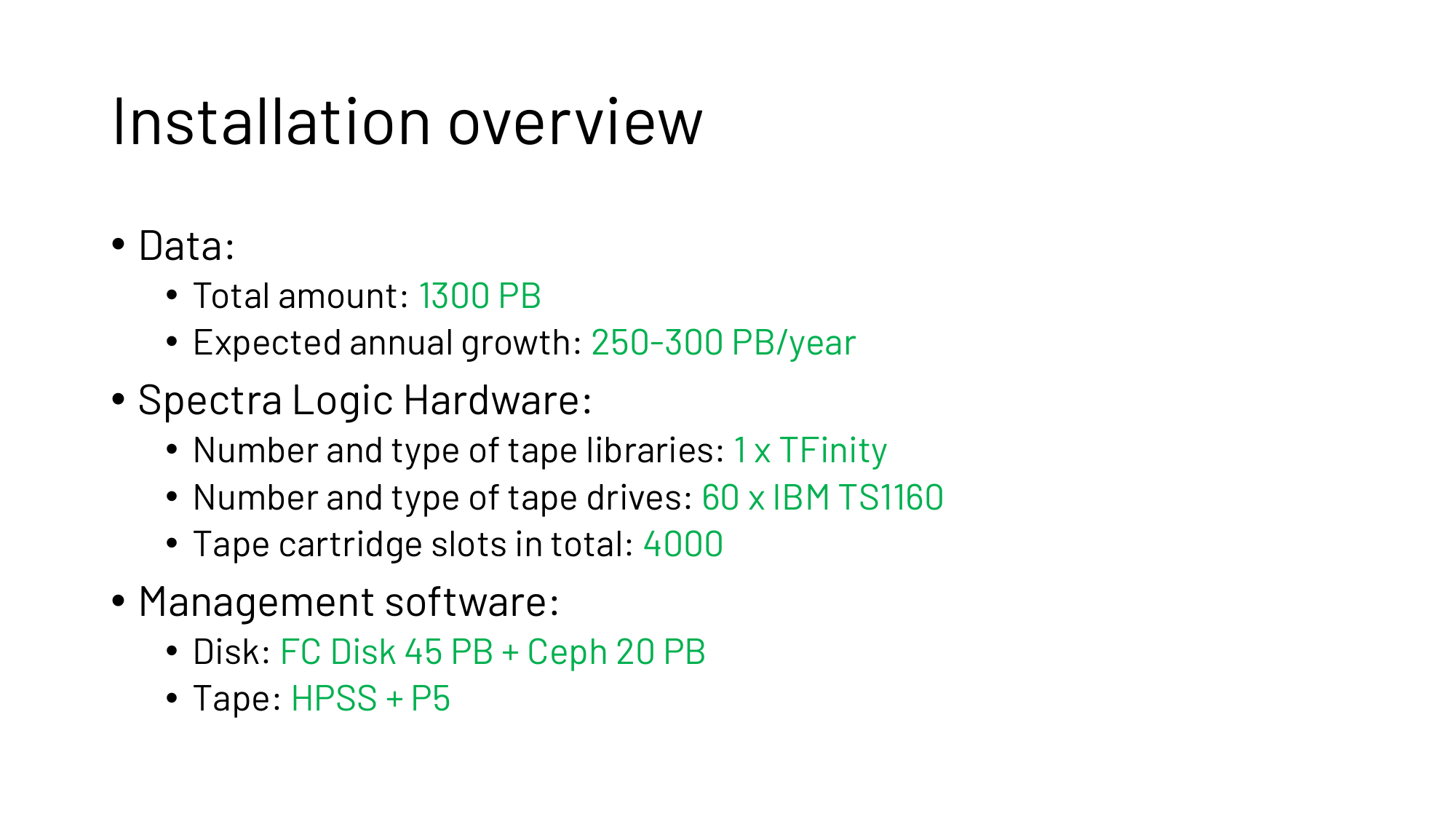

# Installation overview
Data:
Total amount: 1300 PB
Expected annual growth: 250-300 PB/year
Spectra Logic Hardware:
Number and type of tape libraries: 1 x TFinity
Number and type of tape drives: 60 x IBM TS1160
Tape cartridge slots in total: 4000
Management software:
Disk: FC Disk 45 PB + Ceph 20 PB
Tape: HPSS + P5